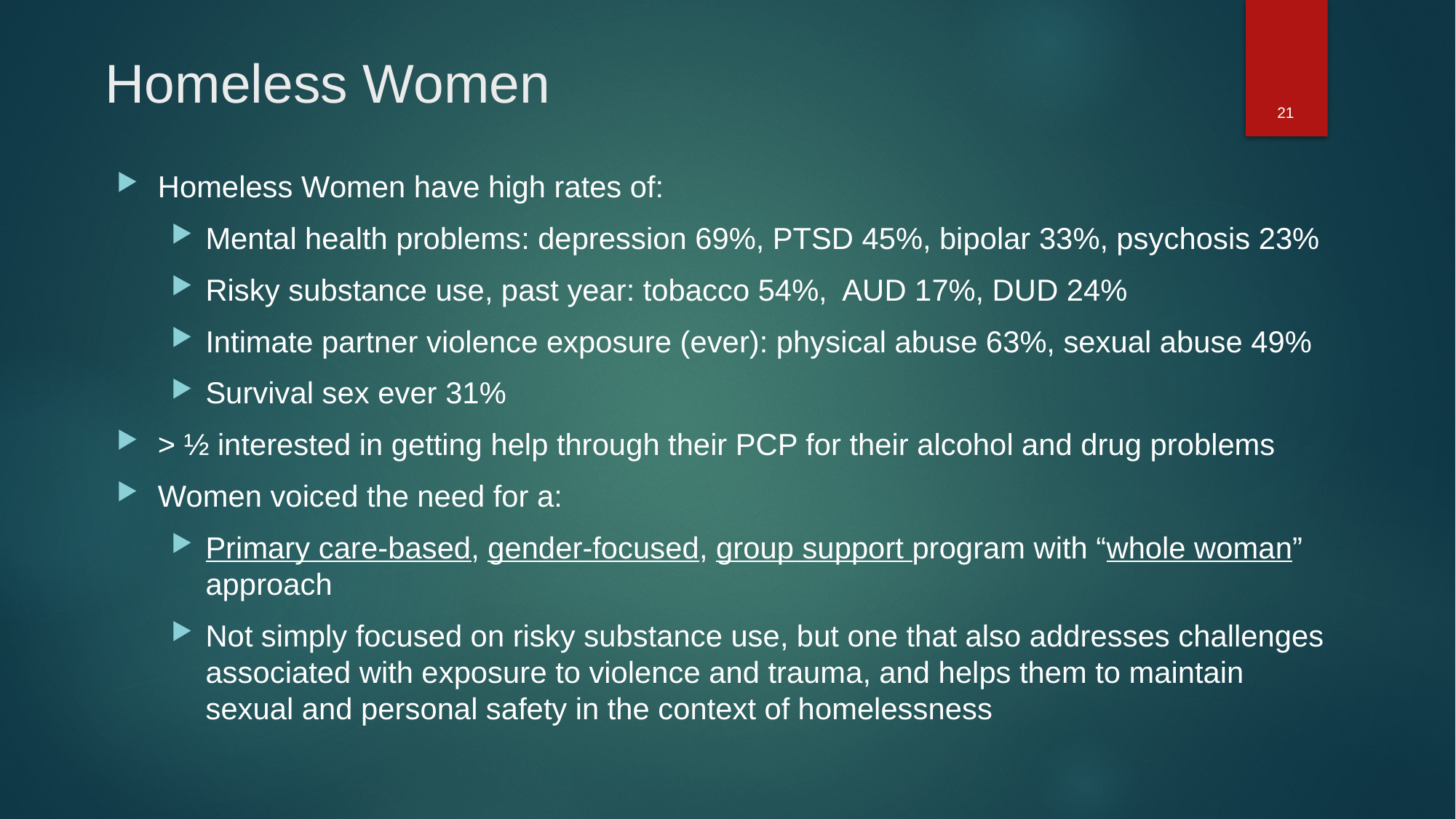

21
# Homeless Women
Homeless Women have high rates of:
Mental health problems: depression 69%, PTSD 45%, bipolar 33%, psychosis 23%
Risky substance use, past year: tobacco 54%,  AUD 17%, DUD 24%
Intimate partner violence exposure (ever): physical abuse 63%, sexual abuse 49%
Survival sex ever 31%
> ½ interested in getting help through their PCP for their alcohol and drug problems
Women voiced the need for a:
Primary care-based, gender-focused, group support program with “whole woman” approach
Not simply focused on risky substance use, but one that also addresses challenges associated with exposure to violence and trauma, and helps them to maintain sexual and personal safety in the context of homelessness